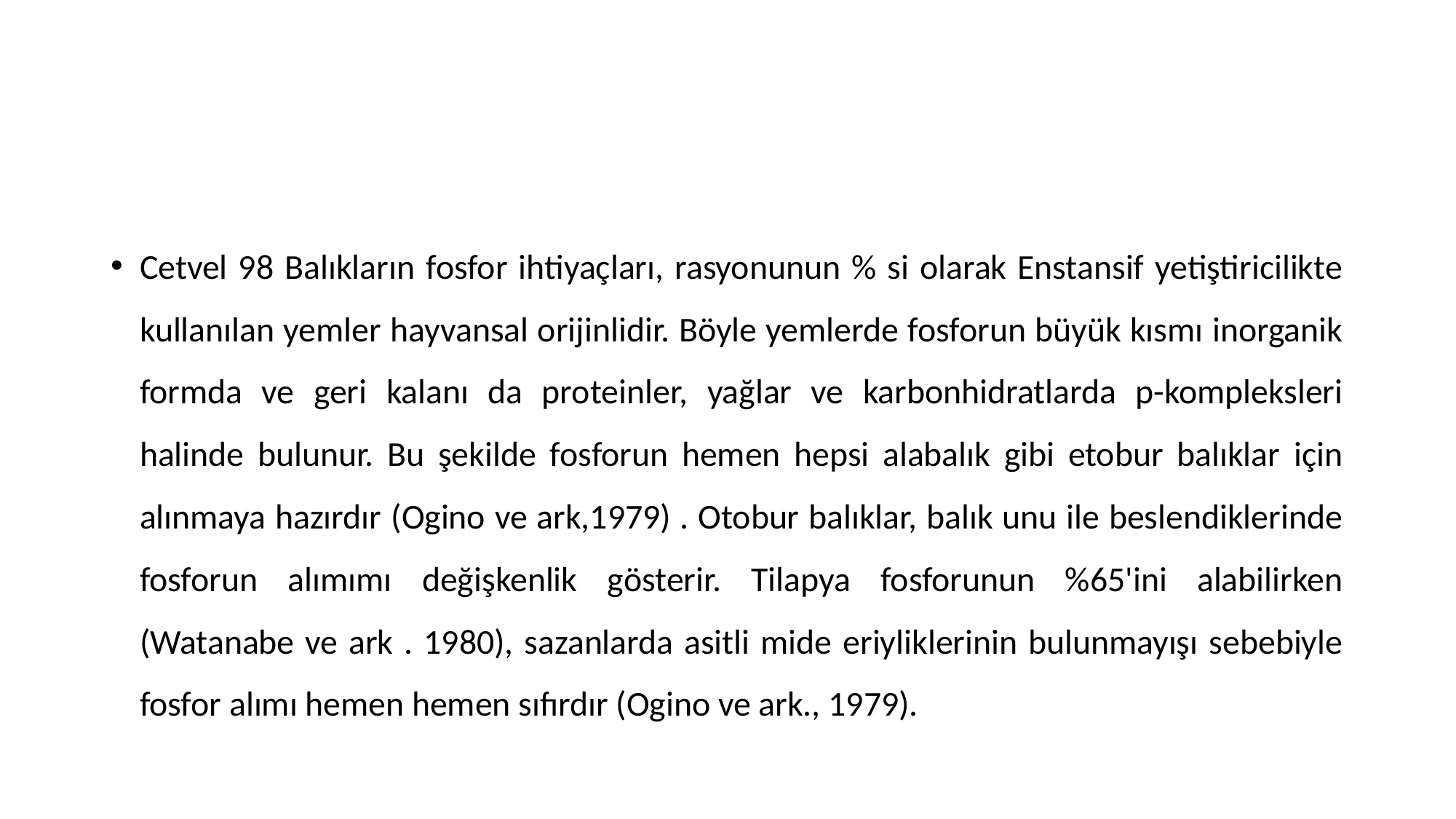

#
Cetvel 98 Balıkların fosfor ihtiyaçları, rasyonunun % si olarak Enstansif yetiştiricilikte kullanılan yemler hayvansal orijinlidir. Böyle yemlerde fosforun büyük kısmı inorganik formda ve geri kalanı da proteinler, yağlar ve karbonhidratlarda p-kompleksleri halinde bulunur. Bu şekilde fosforun hemen hepsi alabalık gibi etobur balıklar için alınmaya hazırdır (Ogino ve ark,1979) . Otobur balıklar, balık unu ile beslendiklerinde fosforun alımımı değişkenlik gösterir. Tilapya fosforunun %65'ini alabilirken (Watanabe ve ark . 1980), sazanlarda asitli mide eriyliklerinin bulunmayışı sebebiyle fosfor alımı hemen hemen sıfırdır (Ogino ve ark., 1979).